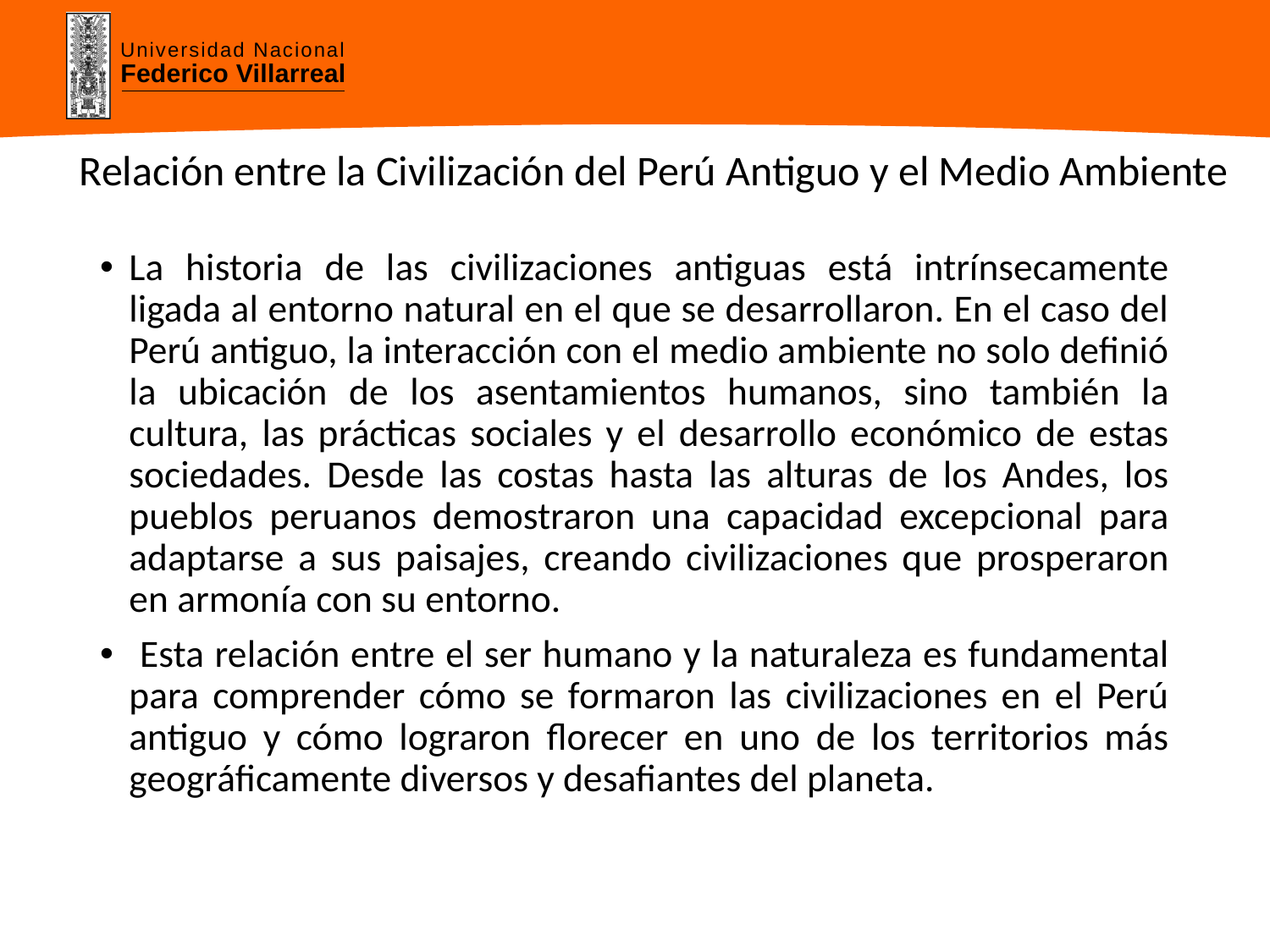

# Relación entre la Civilización del Perú Antiguo y el Medio Ambiente
La historia de las civilizaciones antiguas está intrínsecamente ligada al entorno natural en el que se desarrollaron. En el caso del Perú antiguo, la interacción con el medio ambiente no solo definió la ubicación de los asentamientos humanos, sino también la cultura, las prácticas sociales y el desarrollo económico de estas sociedades. Desde las costas hasta las alturas de los Andes, los pueblos peruanos demostraron una capacidad excepcional para adaptarse a sus paisajes, creando civilizaciones que prosperaron en armonía con su entorno.
 Esta relación entre el ser humano y la naturaleza es fundamental para comprender cómo se formaron las civilizaciones en el Perú antiguo y cómo lograron florecer en uno de los territorios más geográficamente diversos y desafiantes del planeta.